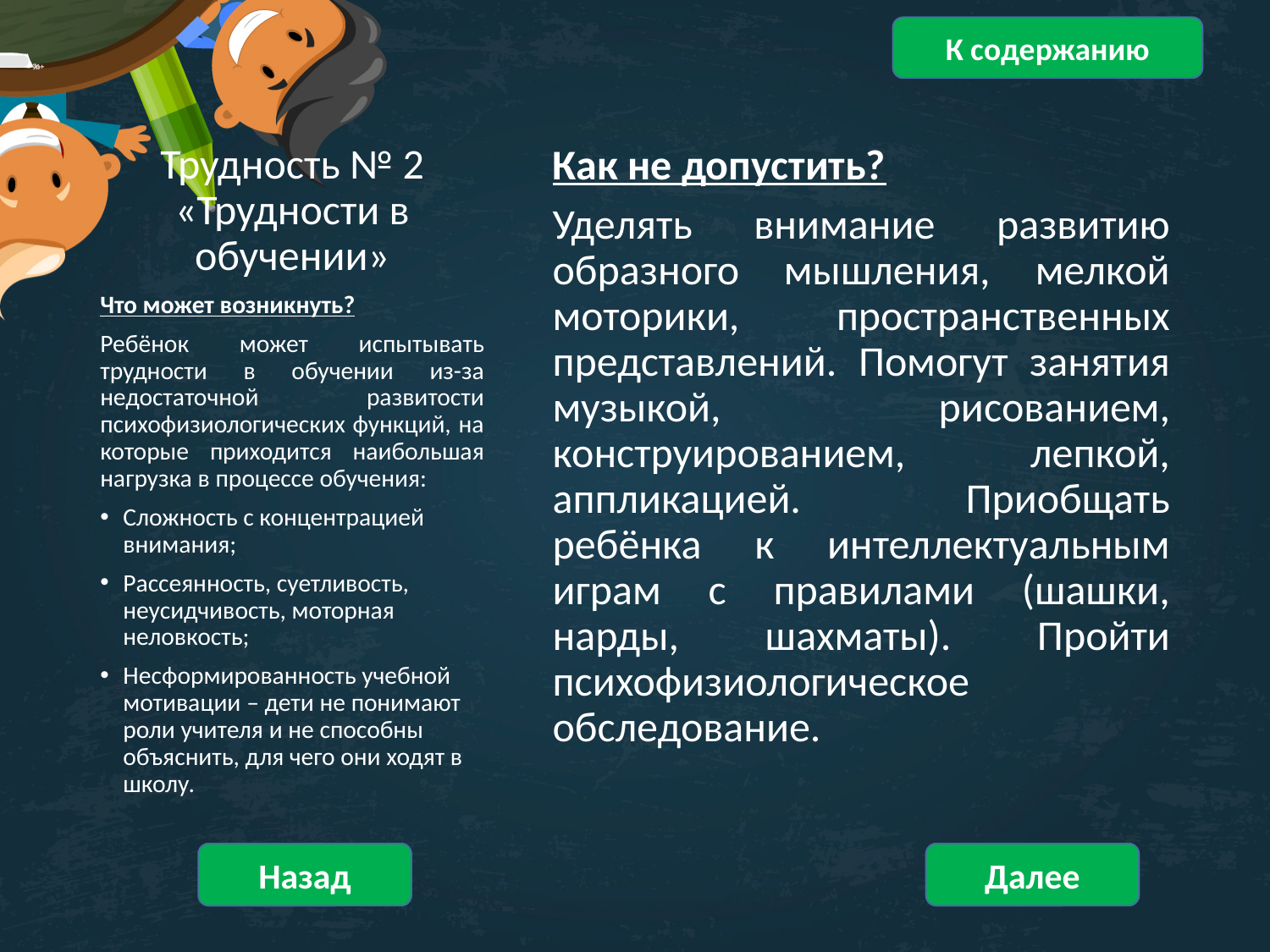

К содержанию
# Трудность № 2 «Трудности в обучении»
Как не допустить?
Уделять внимание развитию образного мышления, мелкой моторики, пространственных представлений. Помогут занятия музыкой, рисованием, конструированием, лепкой, аппликацией. Приобщать ребёнка к интеллектуальным играм с правилами (шашки, нарды, шахматы). Пройти психофизиологическое обследование.
Что может возникнуть?
Ребёнок может испытывать трудности в обучении из-за недостаточной развитости психофизиологических функций, на которые приходится наибольшая нагрузка в процессе обучения:
Сложность с концентрацией внимания;
Рассеянность, суетливость, неусидчивость, моторная неловкость;
Несформированность учебной мотивации – дети не понимают роли учителя и не способны объяснить, для чего они ходят в школу.
Назад
Далее